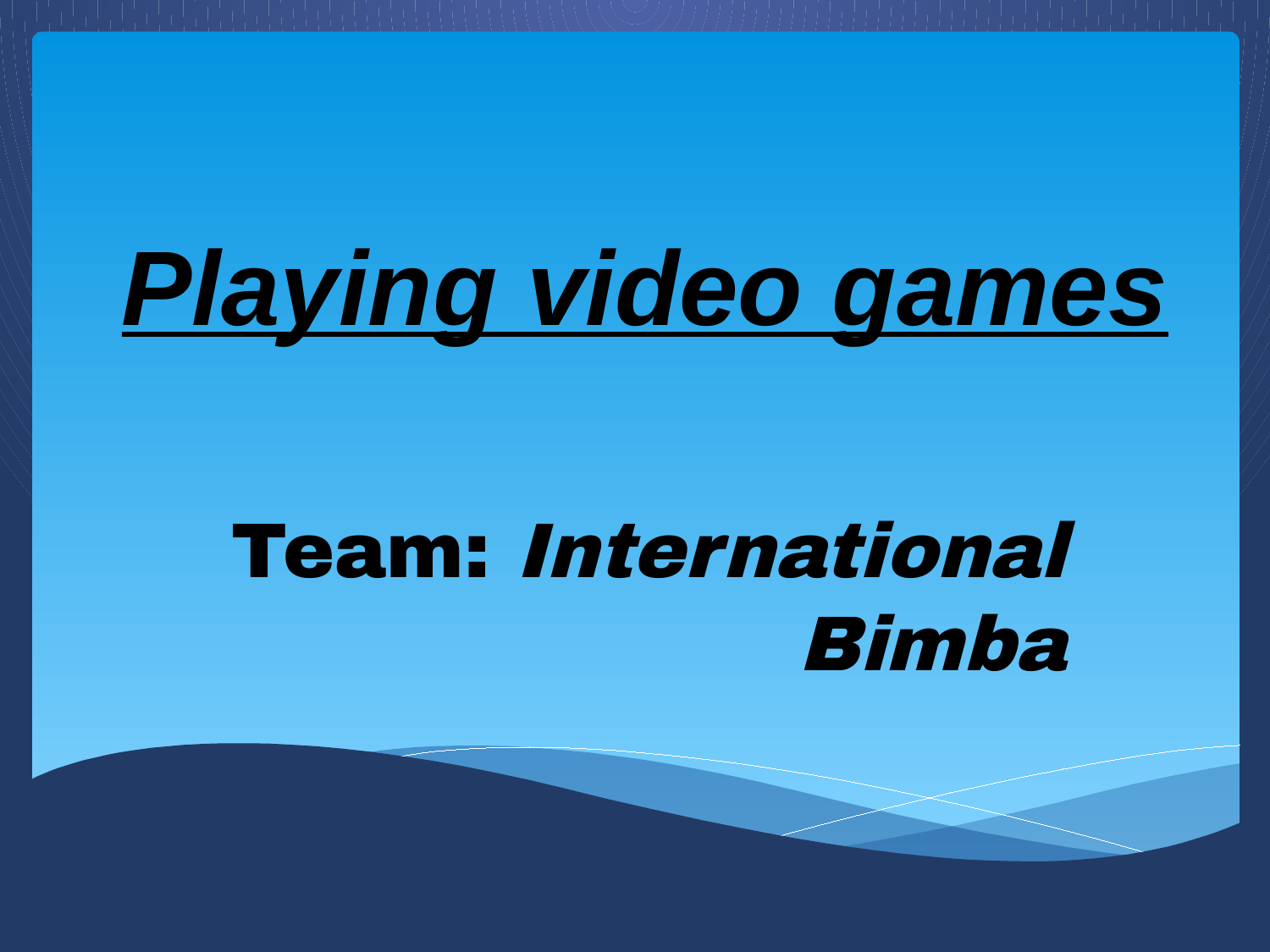

# Playing video games
Team: International Bimba